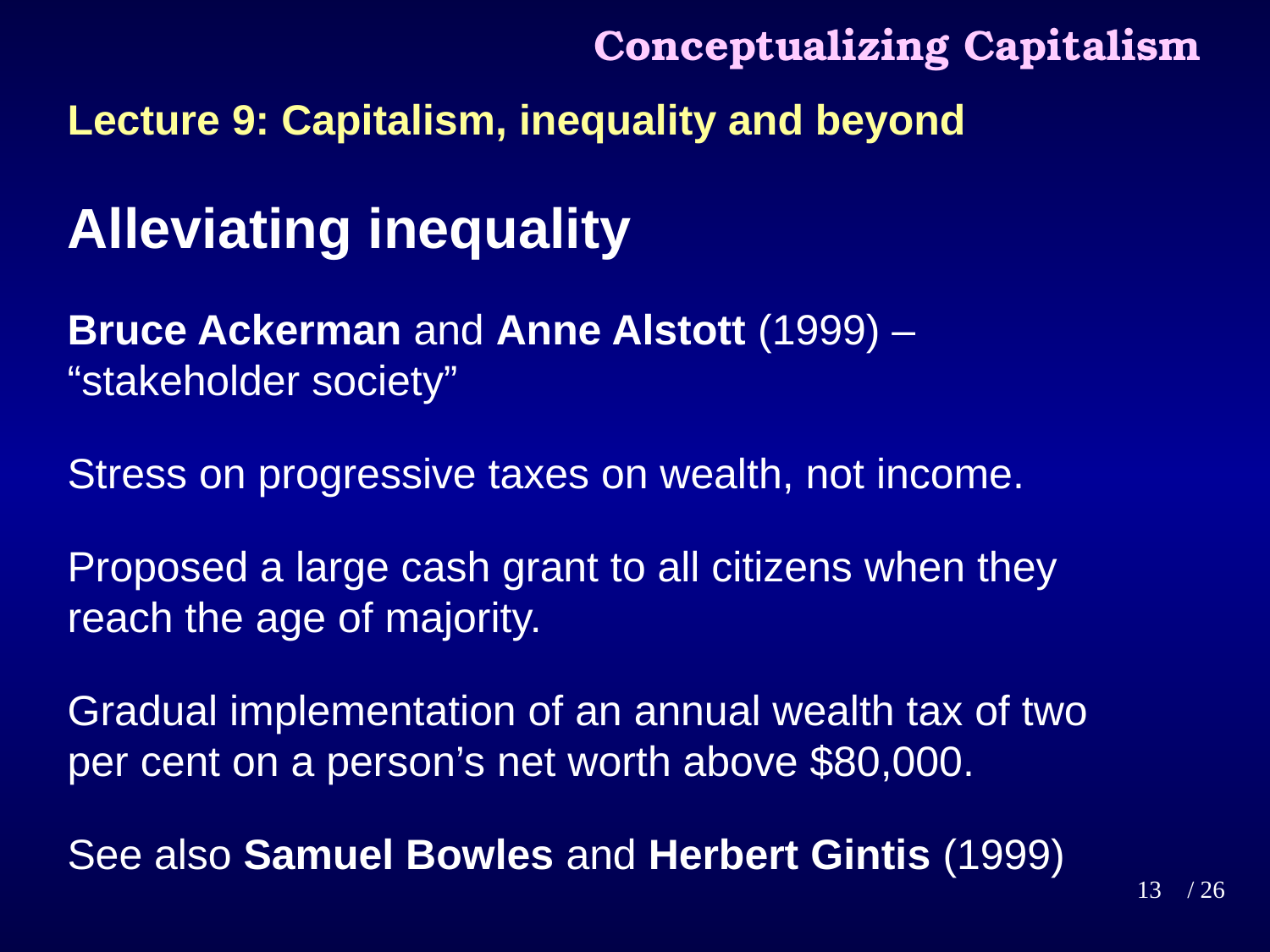

# Conceptualizing Capitalism
Lecture 9: Capitalism, inequality and beyond
Alleviating inequality
Bruce Ackerman and Anne Alstott (1999) – “stakeholder society”
Stress on progressive taxes on wealth, not income.
Proposed a large cash grant to all citizens when they reach the age of majority.
Gradual implementation of an annual wealth tax of two per cent on a person’s net worth above $80,000.
See also Samuel Bowles and Herbert Gintis (1999)
13
/ 26